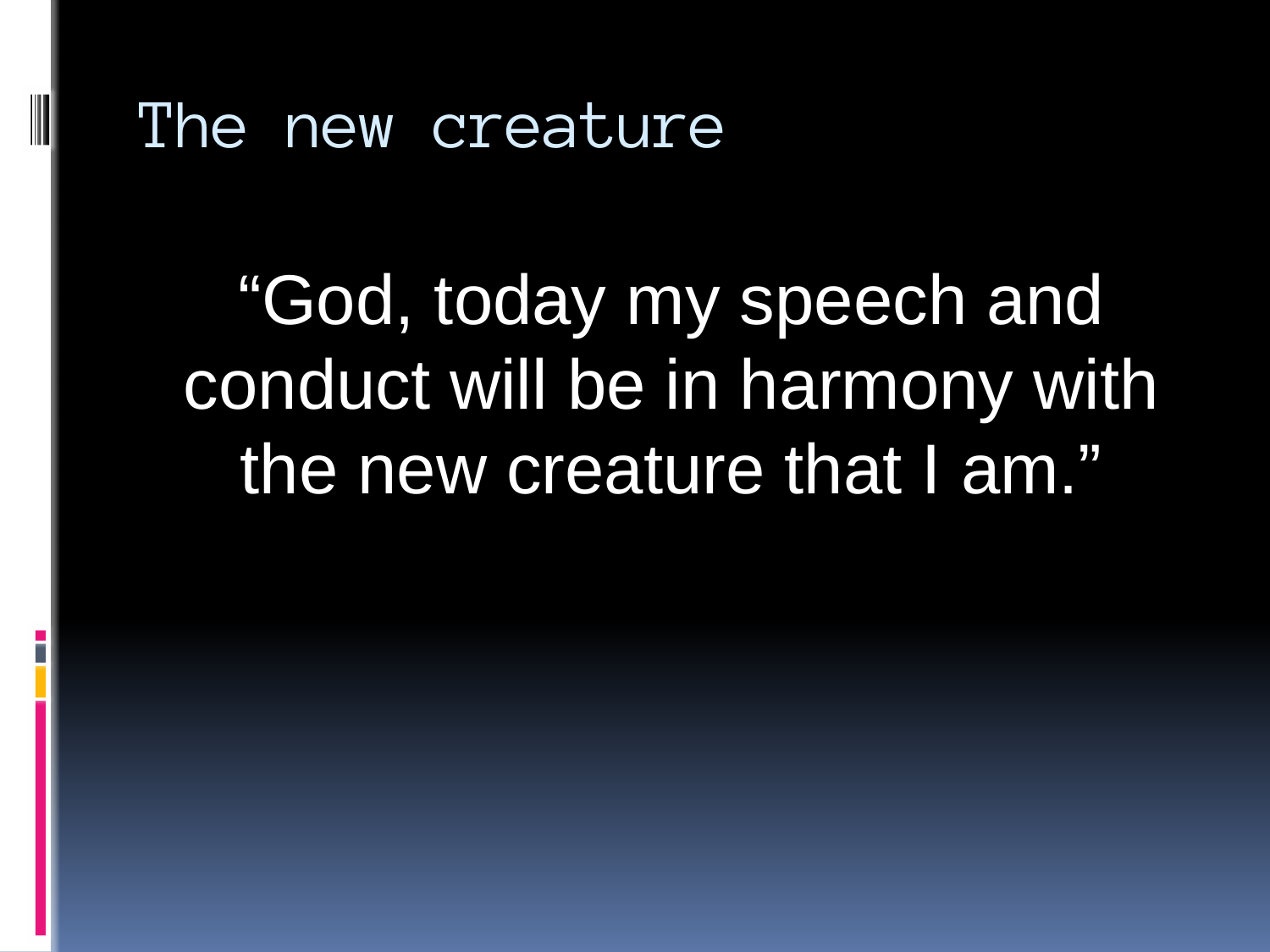

# The new creature
“God, today my speech and conduct will be in harmony with the new creature that I am.”